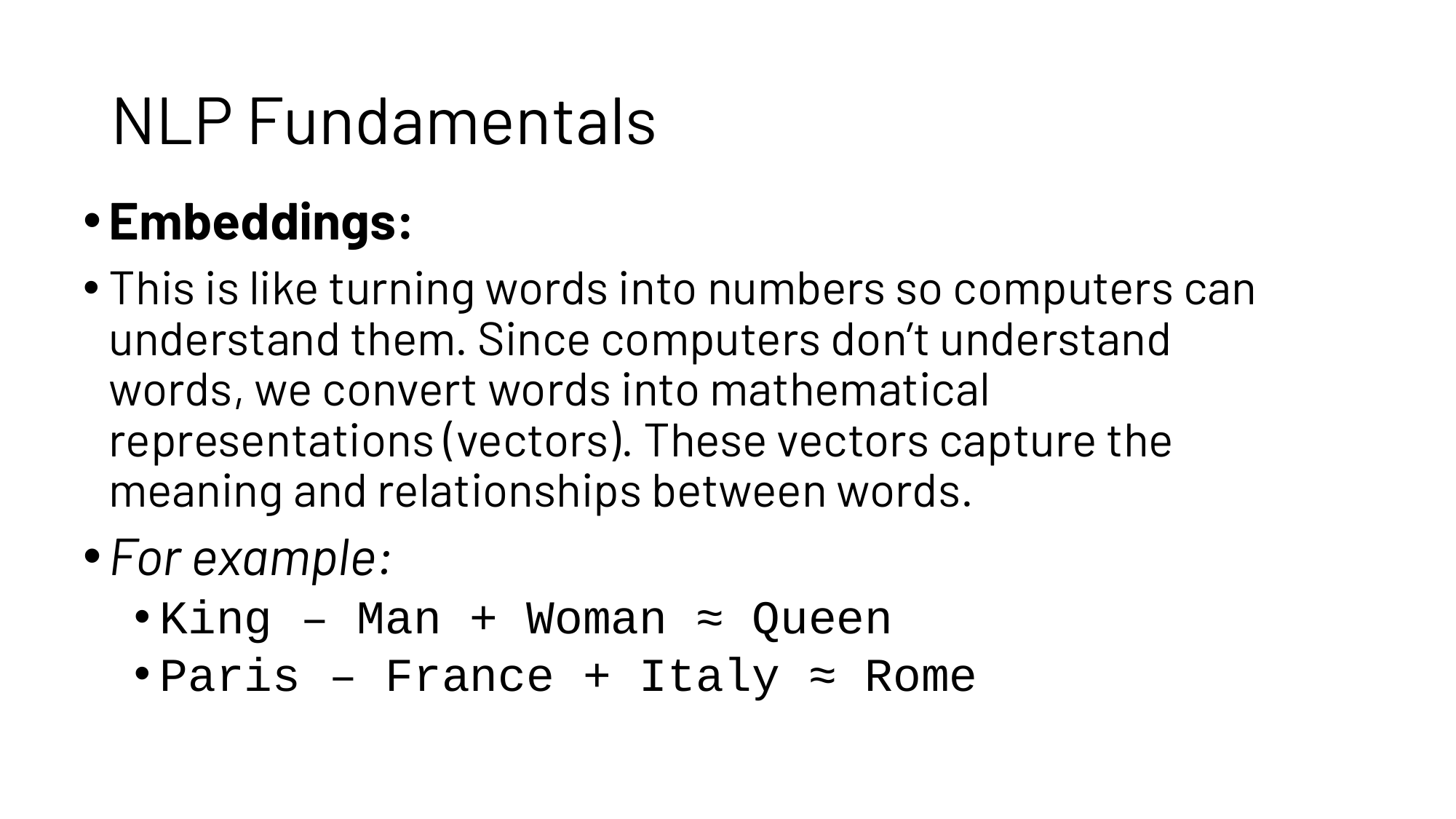

# NLP Fundamentals
Embeddings:
This is like turning words into numbers so computers can understand them. Since computers don’t understand words, we convert words into mathematical representations (vectors). These vectors capture the meaning and relationships between words.
For example:
King – Man + Woman ≈ Queen
Paris – France + Italy ≈ Rome